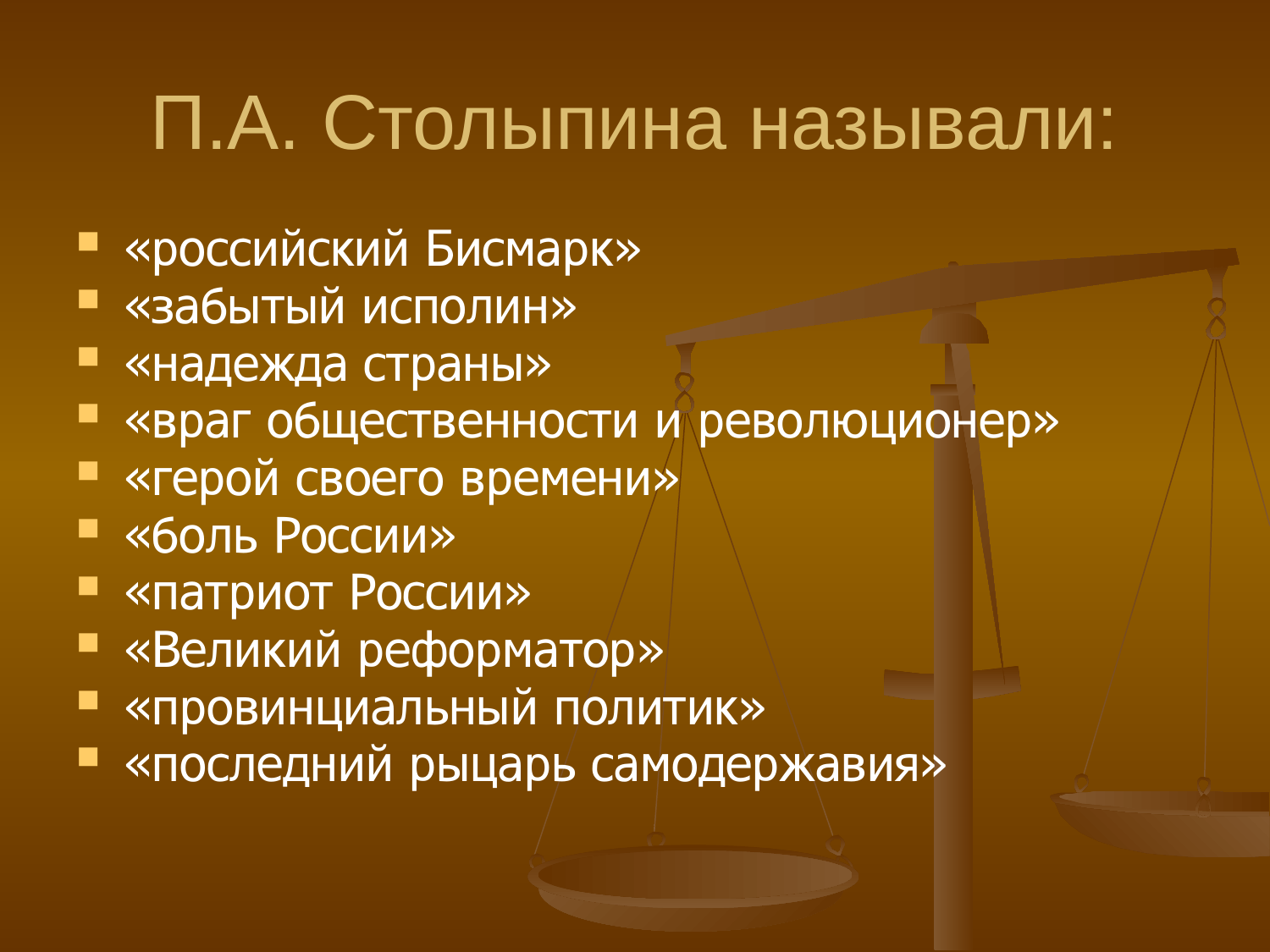

# П.А. Столыпина называли:
«российский Бисмарк»
«забытый исполин»
«надежда страны»
«враг общественности и революционер»
«герой своего времени»
«боль России»
«патриот России»
«Великий реформатор»
«провинциальный политик»
«последний рыцарь самодержавия»